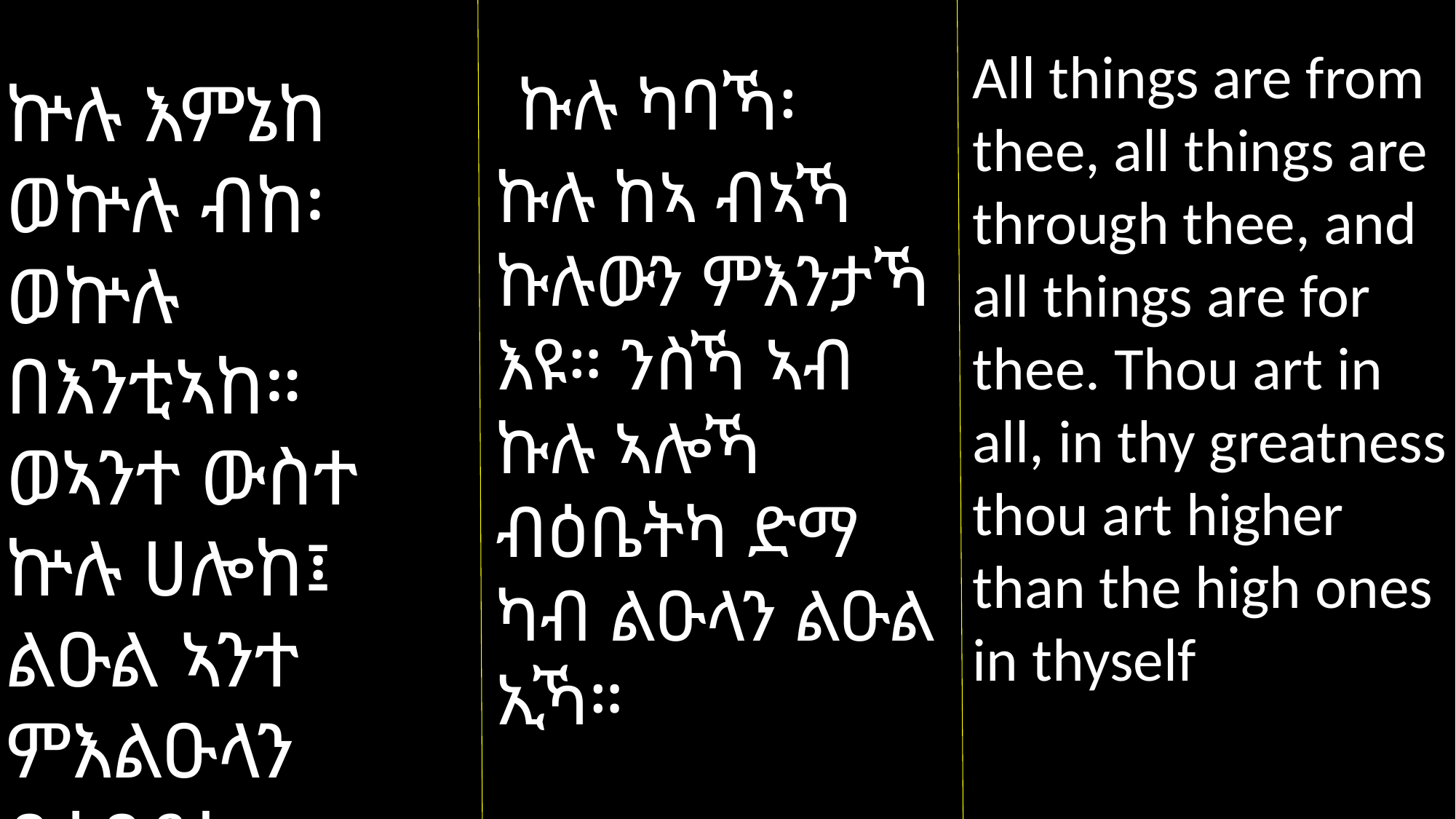

ኵሉ እምኔከ ወኵሉ ብከ፡ ወኵሉ በእንቲኣከ። ወኣንተ ውስተ ኵሉ ሀሎከ፤ ልዑል ኣንተ ምእልዑላን በዕበይከ።

  ኩሉ ካባኻ፡
ኩሉ ከኣ ብኣኻ  ኩሉውን ምእንታኻ እዩ። ንስኻ ኣብ ኩሉ ኣሎኻ ብዕቤትካ ድማ ካብ ልዑላን ልዑል ኢኻ።
All things are from thee, all things are through thee, and all things are for thee. Thou art in all, in thy greatness thou art higher than the high ones in thyself